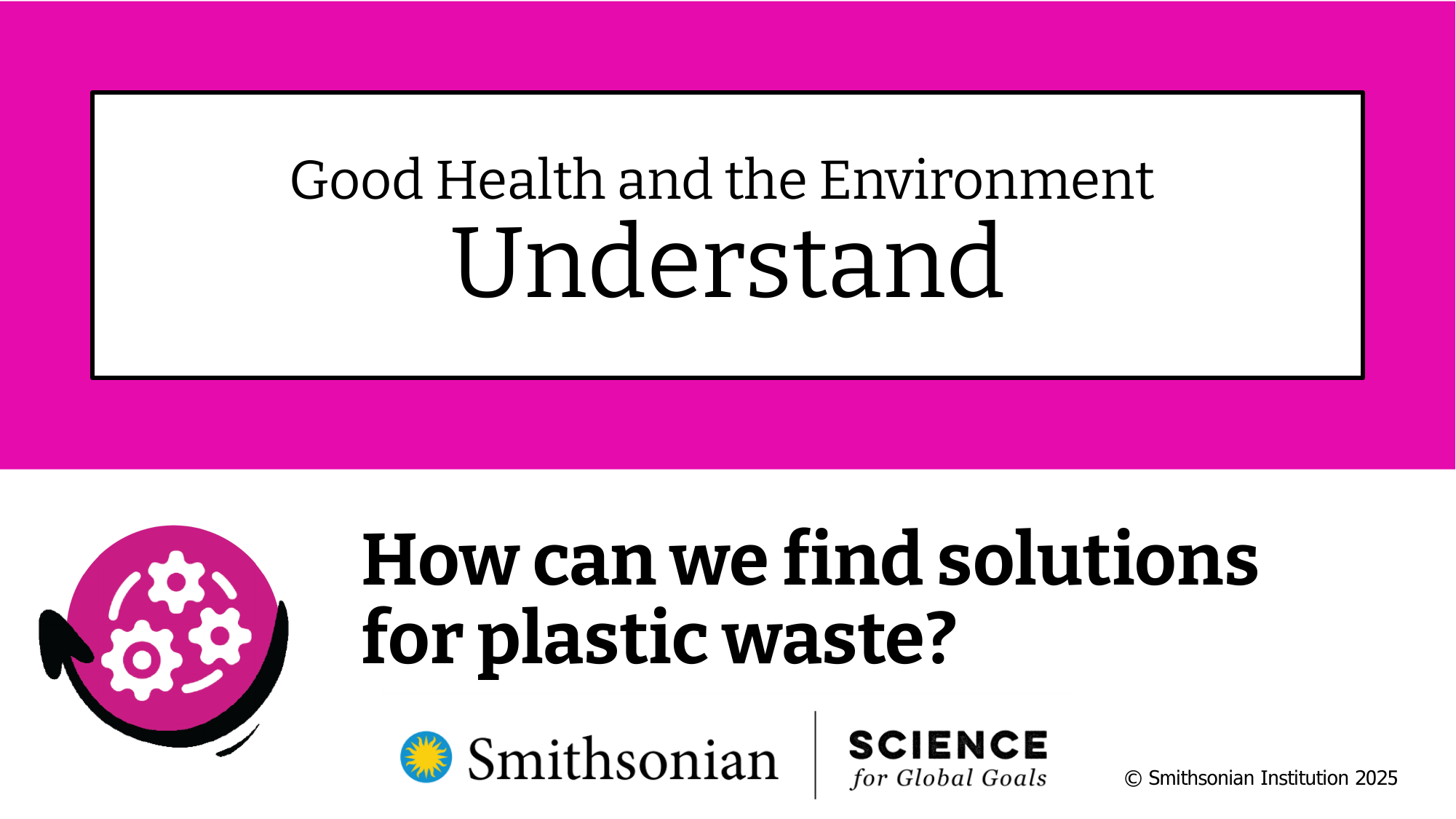

# Good Health and the Environment Understand
How can we find solutions for plastic waste?